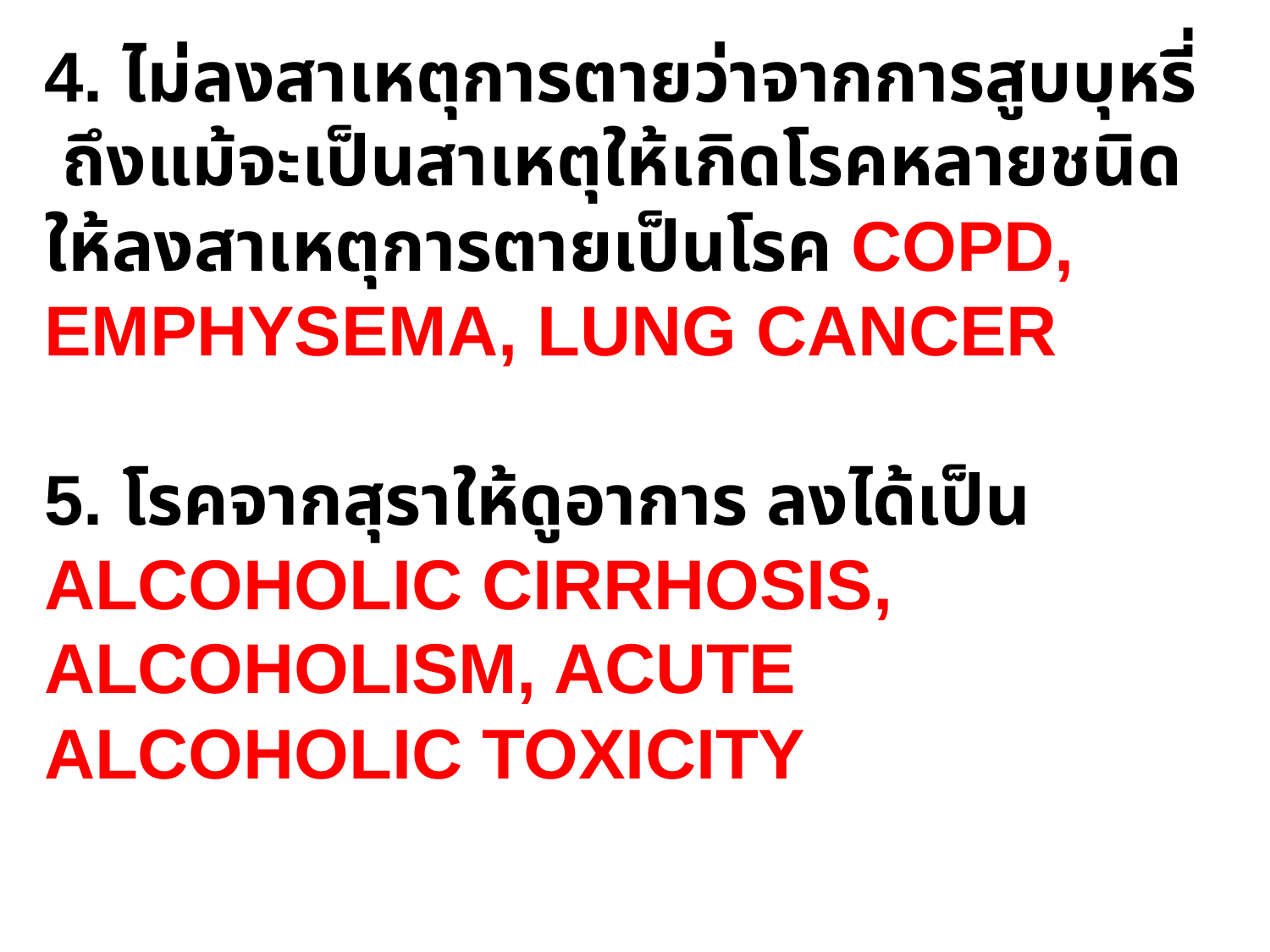

4. ไม่ลงสาเหตุการตายว่าจากการสูบบุหรี่  ถึงแม้จะเป็นสาเหตุให้เกิดโรคหลายชนิด ให้ลงสาเหตุการตายเป็นโรค COPD, EMPHYSEMA, LUNG CANCER

5. โรคจากสุราให้ดูอาการ ลงได้เป็น ALCOHOLIC CIRRHOSIS, ALCOHOLISM, ACUTE ALCOHOLIC TOXICITY